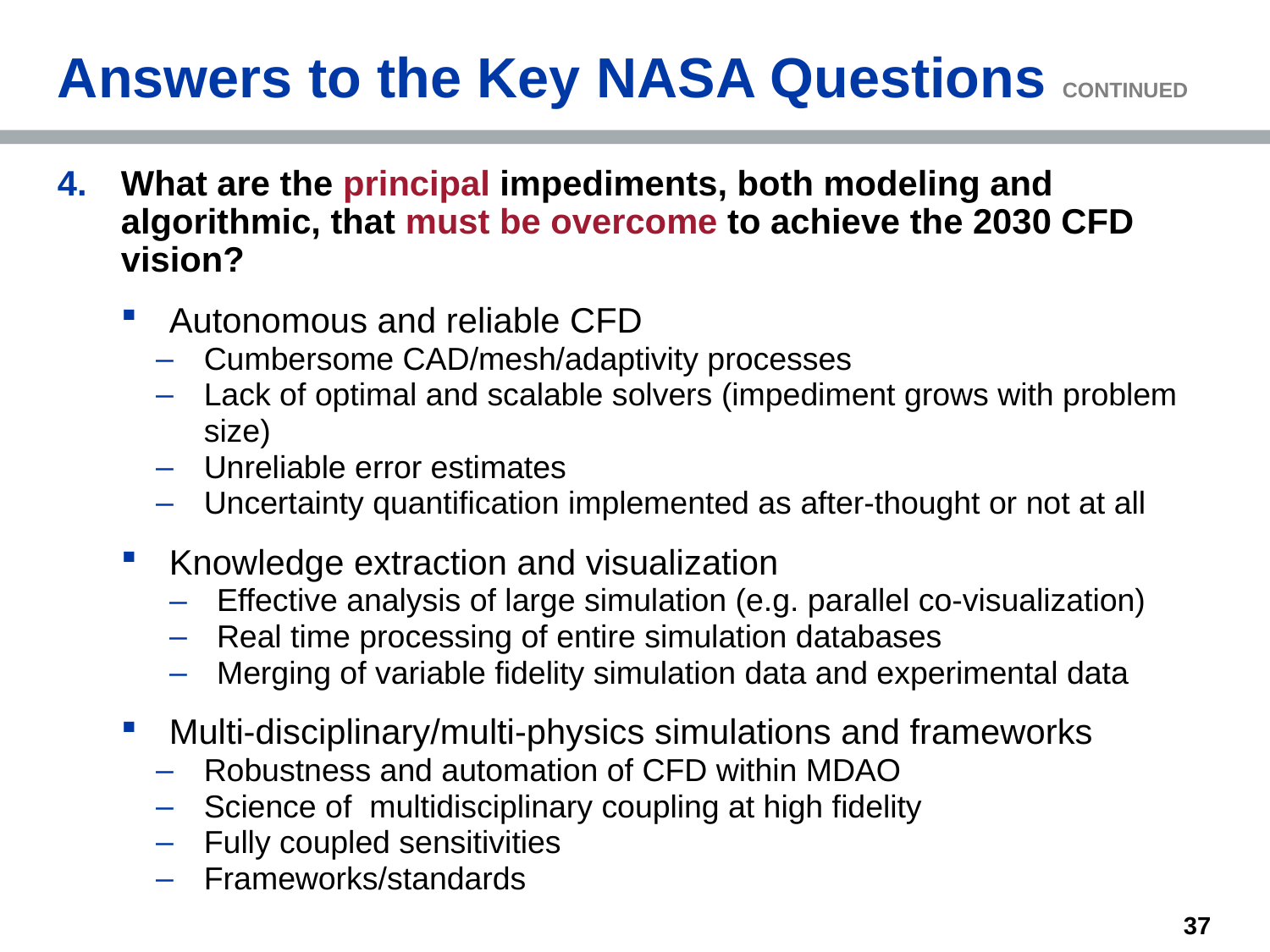

Answers to the Key NASA Questions CONTINUED
What are the principal impediments, both modeling and algorithmic, that must be overcome to achieve the 2030 CFD vision?
Autonomous and reliable CFD
Cumbersome CAD/mesh/adaptivity processes
Lack of optimal and scalable solvers (impediment grows with problem size)
Unreliable error estimates
Uncertainty quantification implemented as after-thought or not at all
Knowledge extraction and visualization
Effective analysis of large simulation (e.g. parallel co-visualization)
Real time processing of entire simulation databases
Merging of variable fidelity simulation data and experimental data
Multi-disciplinary/multi-physics simulations and frameworks
Robustness and automation of CFD within MDAO
Science of  multidisciplinary coupling at high fidelity
Fully coupled sensitivities
Frameworks/standards

37